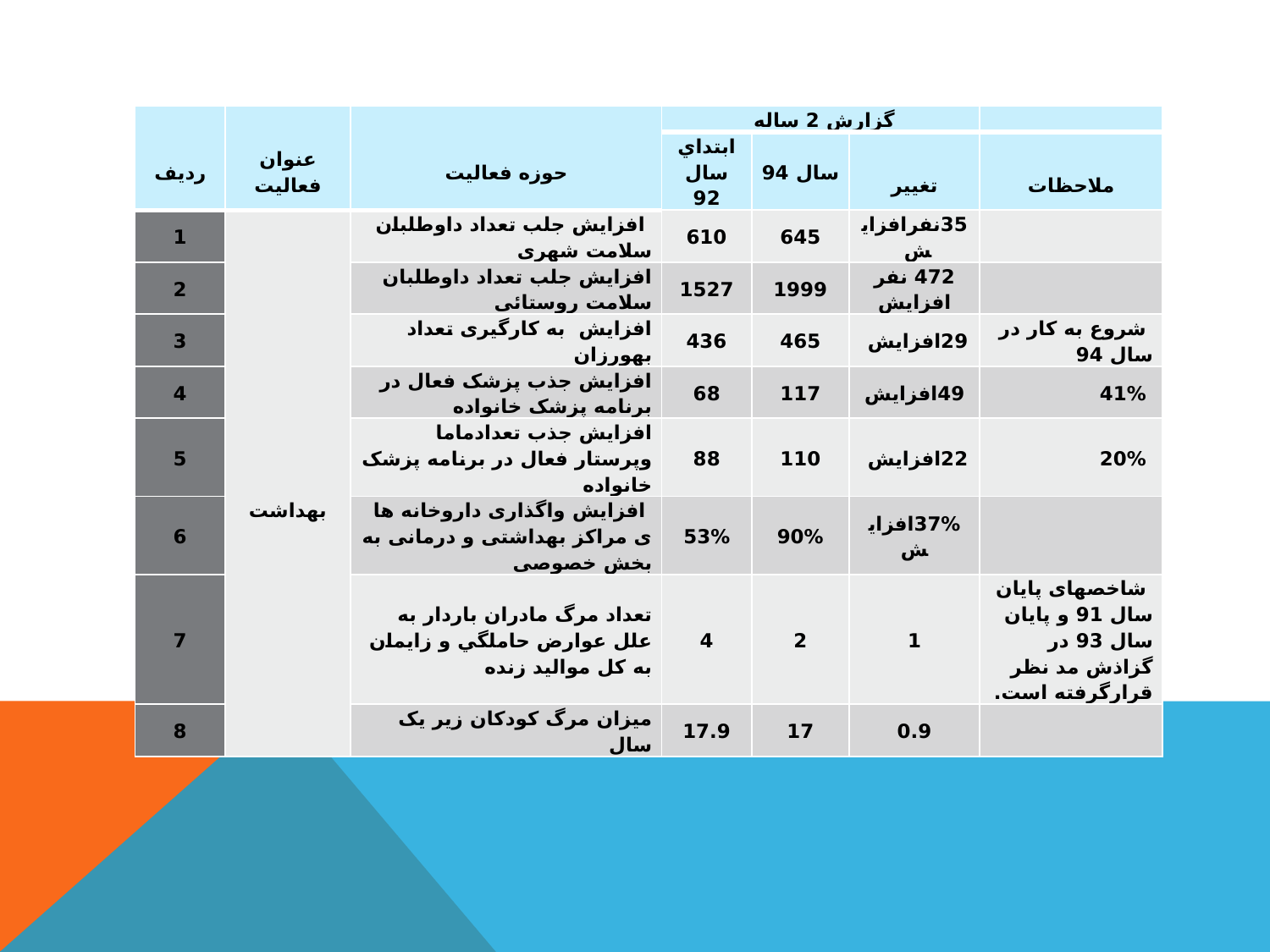

| رديف | عنوان فعاليت | حوزه فعاليت | گزارش 2 ساله |  |  |  |
| --- | --- | --- | --- | --- | --- | --- |
|  |  |  | ابتداي سال 92 | سال 94 | تغيير | ملاحظات |
| 1 | بهداشت | افزایش جلب تعداد داوطلبان سلامت شهری | 610 | 645 | 35نفرافزایش |  |
| 2 |  | افزایش جلب تعداد داوطلبان سلامت روستائی | 1527 | 1999 | 472 نفر افزایش |  |
| 3 |  | افزایش به کارگیری تعداد بهورزان | 436 | 465 | 29افزایش | شروع به کار در سال 94 |
| 4 |  | افزایش جذب پزشک فعال در برنامه پزشک خانواده | 68 | 117 | 49افزایش | 41% |
| 5 |  | افزایش جذب تعدادماما وپرستار فعال در برنامه پزشک خانواده | 88 | 110 | 22افزایش | 20% |
| 6 |  | افزایش واگذاری داروخانه ها ی مراکز بهداشتی و درمانی به بخش خصوصی | 53% | 90% | 37%افزایش |  |
| 7 |  | تعداد مرگ مادران باردار به علل عوارض حاملگي و زايمان به کل موالید زنده | 4 | 2 | 1 | شاخصهای پایان سال 91 و پایان سال 93 در گزاذش مد نظر قرارگرفته است. |
| 8 |  | میزان مرگ كودكان زير یک سال | 17.9 | 17 | 0.9 |  |